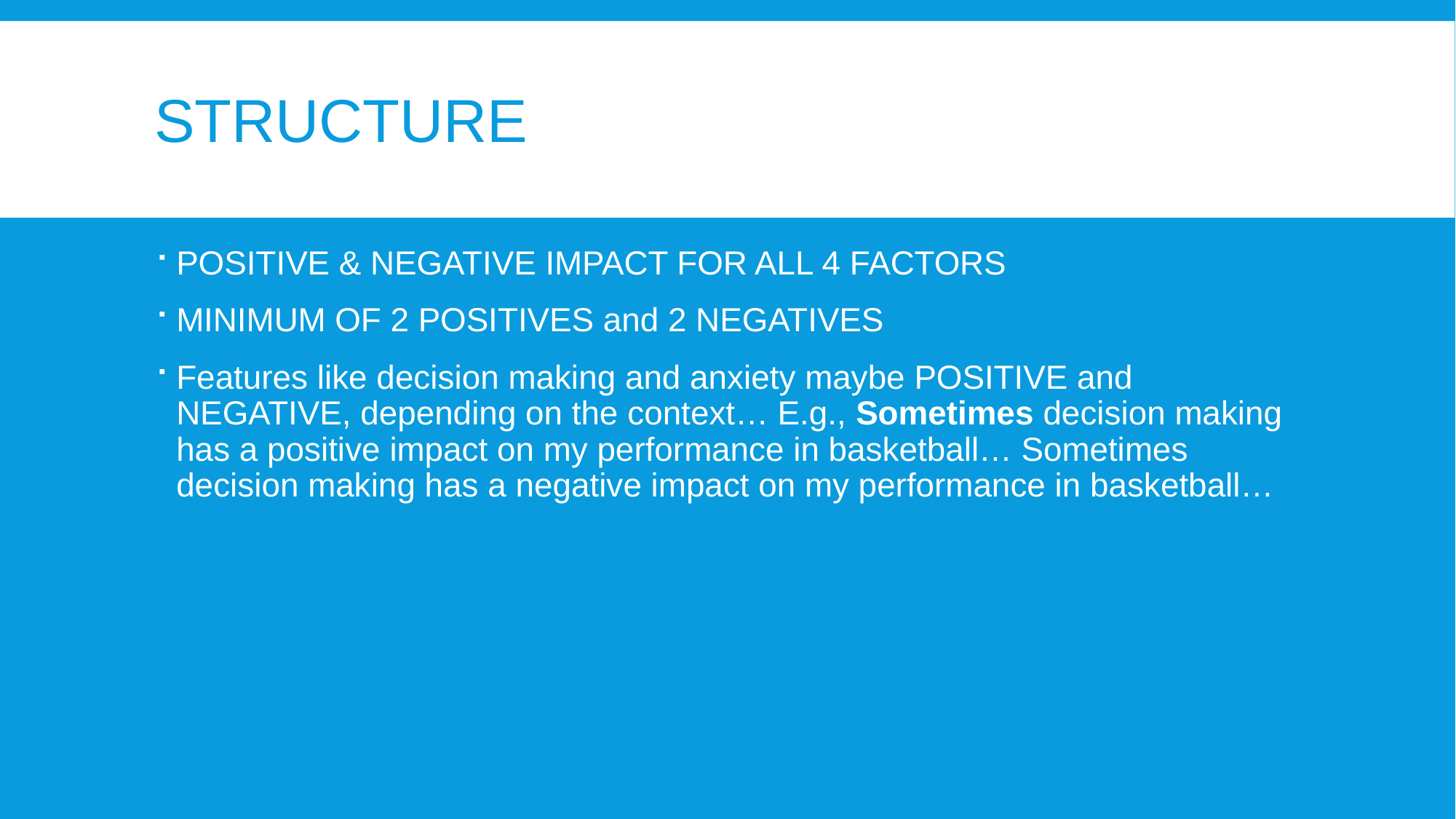

# Structure
POSITIVE & NEGATIVE IMPACT FOR ALL 4 FACTORS
MINIMUM OF 2 POSITIVES and 2 NEGATIVES
Features like decision making and anxiety maybe POSITIVE and NEGATIVE, depending on the context… E.g., Sometimes decision making has a positive impact on my performance in basketball… Sometimes decision making has a negative impact on my performance in basketball…